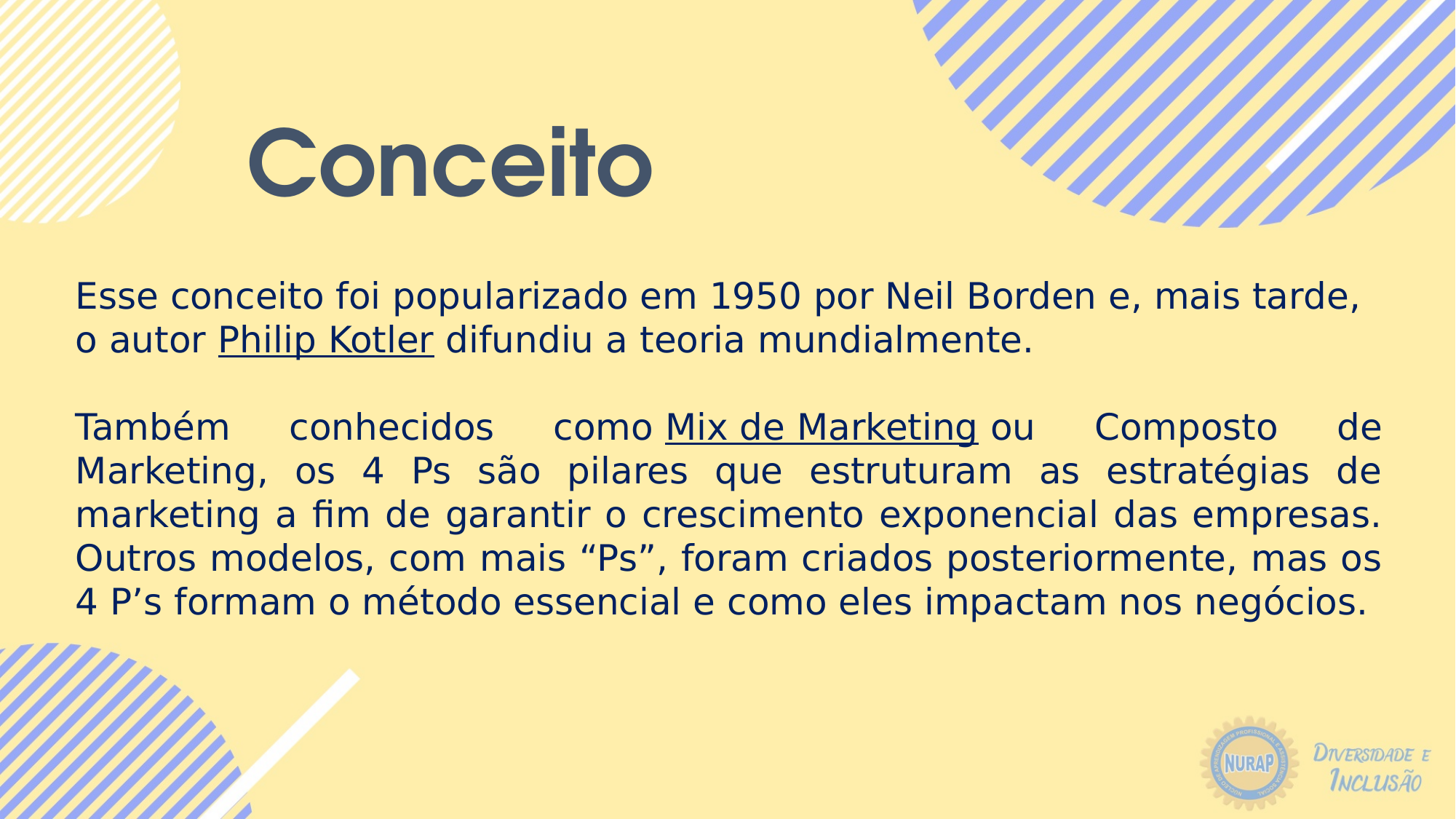

# Conceito
Esse conceito foi popularizado em 1950 por Neil Borden e, mais tarde,
o autor Philip Kotler difundiu a teoria mundialmente.

Também conhecidos como Mix de Marketing ou Composto de Marketing, os 4 Ps são pilares que estruturam as estratégias de marketing a fim de garantir o crescimento exponencial das empresas. Outros modelos, com mais “Ps”, foram criados posteriormente, mas os 4 P’s formam o método essencial e como eles impactam nos negócios.